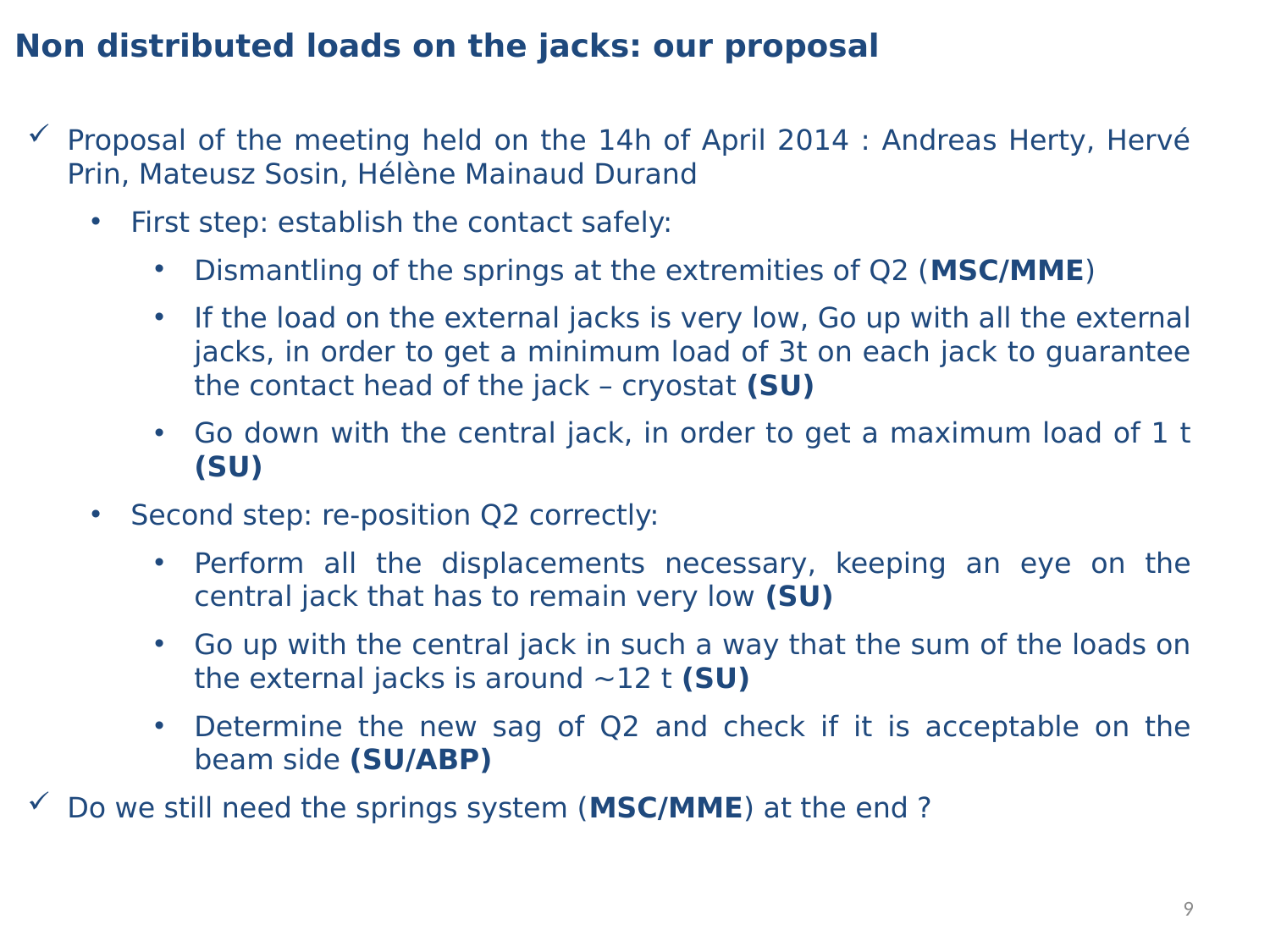

Non distributed loads on the jacks: our proposal
Proposal of the meeting held on the 14h of April 2014 : Andreas Herty, Hervé Prin, Mateusz Sosin, Hélène Mainaud Durand
First step: establish the contact safely:
Dismantling of the springs at the extremities of Q2 (MSC/MME)
If the load on the external jacks is very low, Go up with all the external jacks, in order to get a minimum load of 3t on each jack to guarantee the contact head of the jack – cryostat (SU)
Go down with the central jack, in order to get a maximum load of 1 t (SU)
Second step: re-position Q2 correctly:
Perform all the displacements necessary, keeping an eye on the central jack that has to remain very low (SU)
Go up with the central jack in such a way that the sum of the loads on the external jacks is around ~12 t (SU)
Determine the new sag of Q2 and check if it is acceptable on the beam side (SU/ABP)
Do we still need the springs system (MSC/MME) at the end ?
9